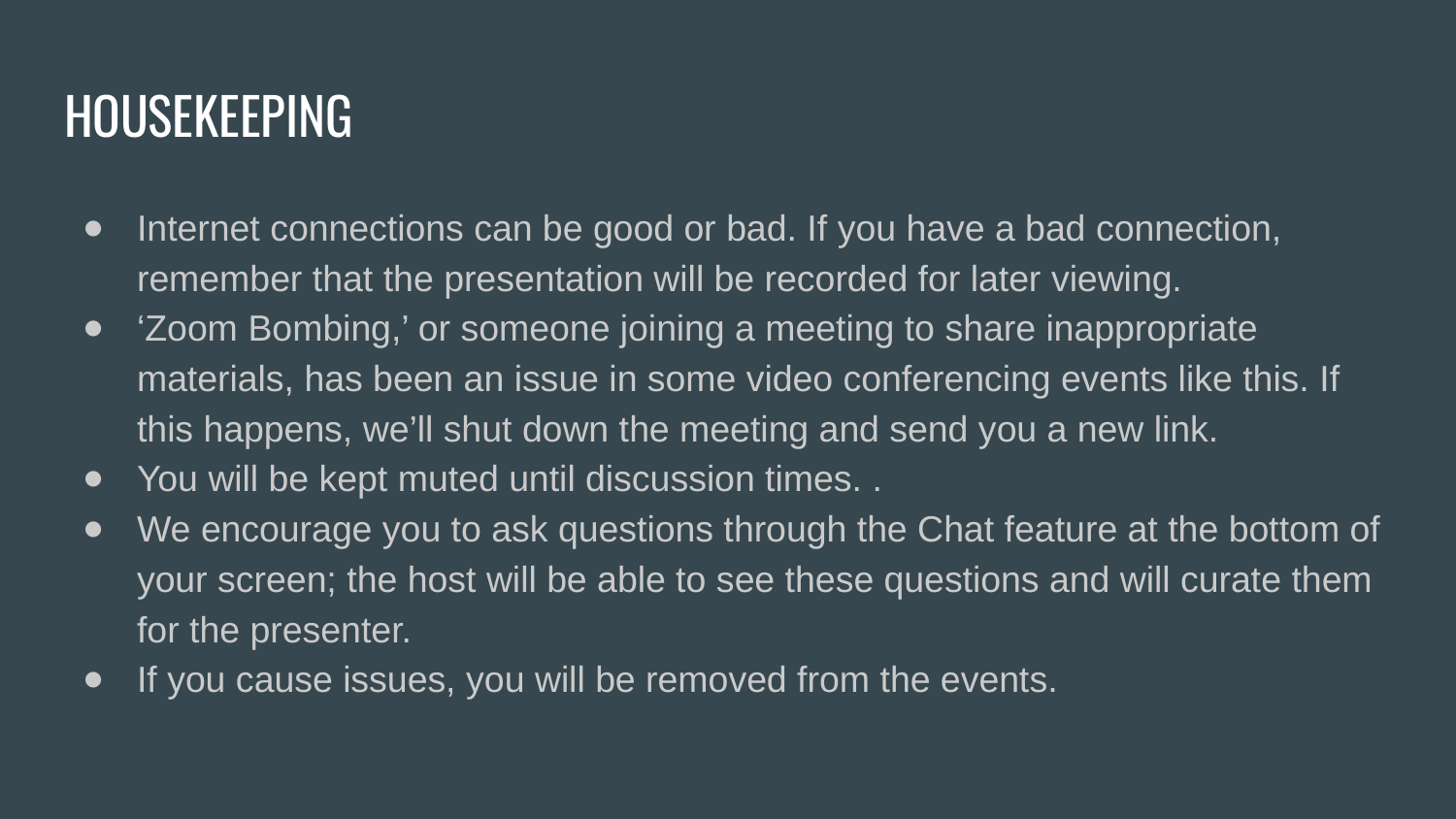

# HOUSEKEEPING
Internet connections can be good or bad. If you have a bad connection, remember that the presentation will be recorded for later viewing.
‘Zoom Bombing,’ or someone joining a meeting to share inappropriate materials, has been an issue in some video conferencing events like this. If this happens, we’ll shut down the meeting and send you a new link.
You will be kept muted until discussion times. .
We encourage you to ask questions through the Chat feature at the bottom of your screen; the host will be able to see these questions and will curate them for the presenter.
If you cause issues, you will be removed from the events.